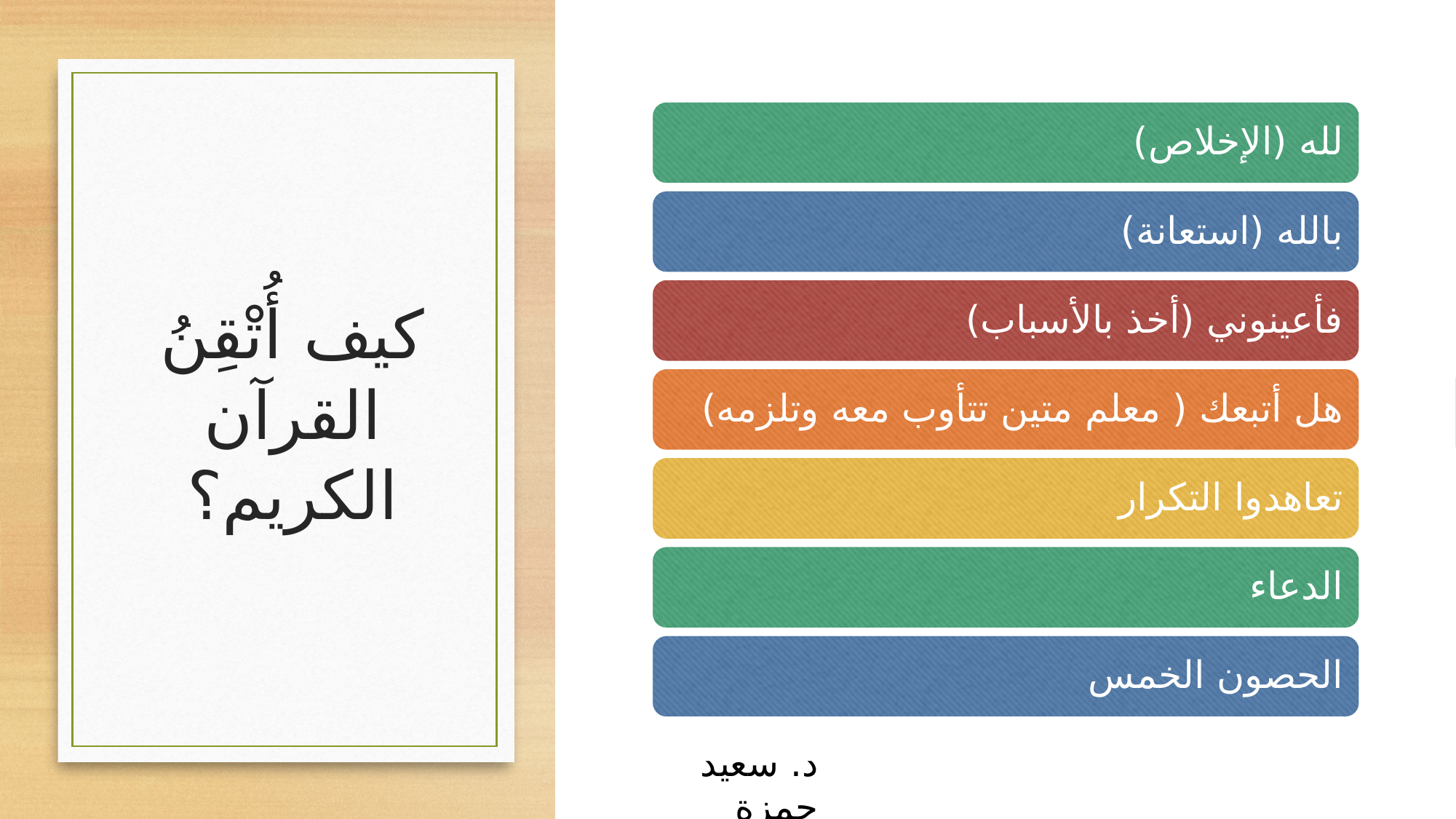

لله (الإخلاص)
بالله (استعانة)
فأعينوني (أخذ بالأسباب)
هل أتبعك ( معلم متين تتأوب معه وتلزمه)
تعاهدوا التكرار
الدعاء
الحصون الخمس
# كيف أُتْقِنُ القرآن الكريم؟
د. سعيد حمزة